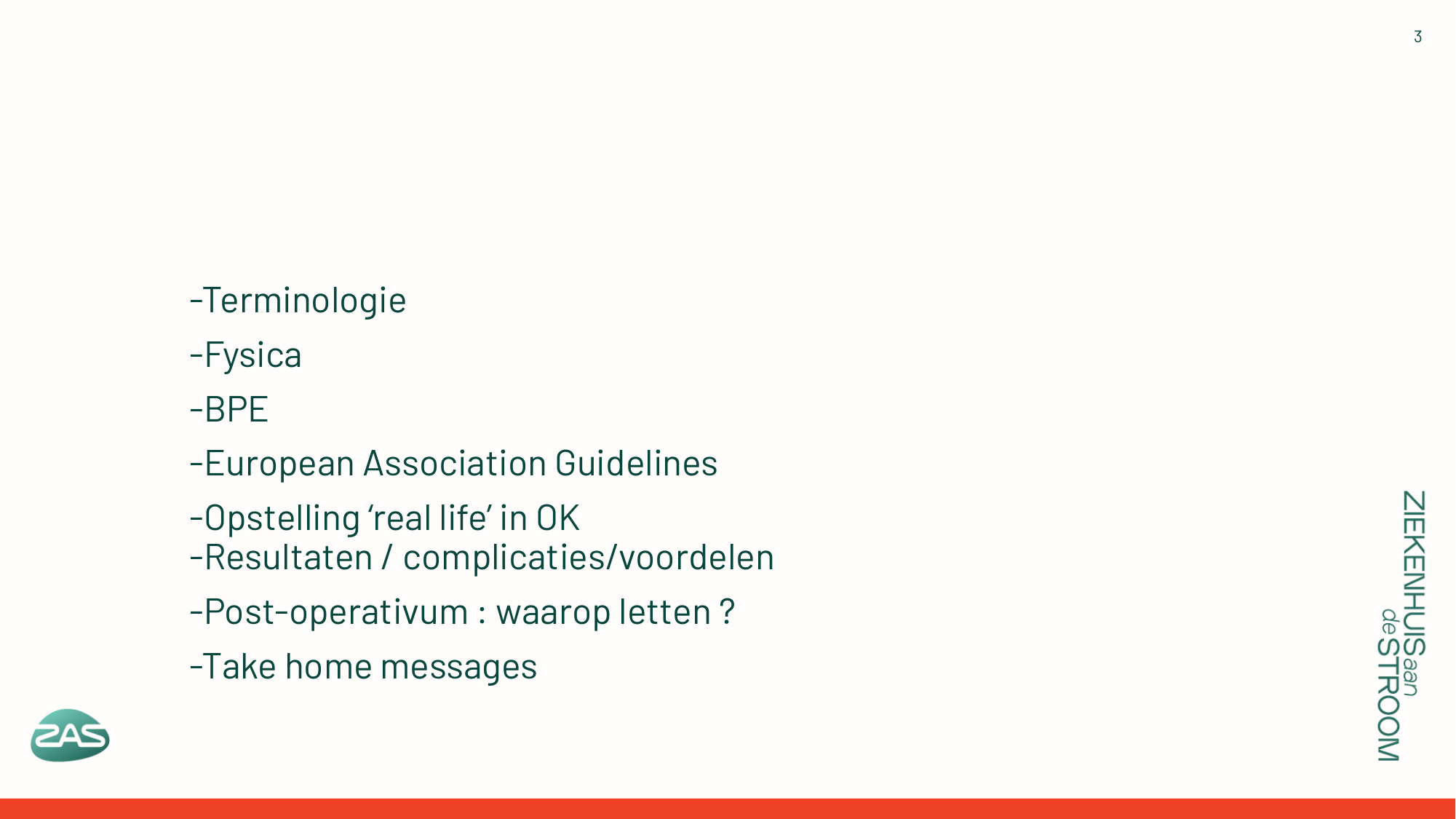

#
-Terminologie
-Fysica
-BPE
-European Association Guidelines
-Opstelling ‘real life’ in OK
-Resultaten / complicaties/voordelen
-Post-operativum : waarop letten ?
-Take home messages